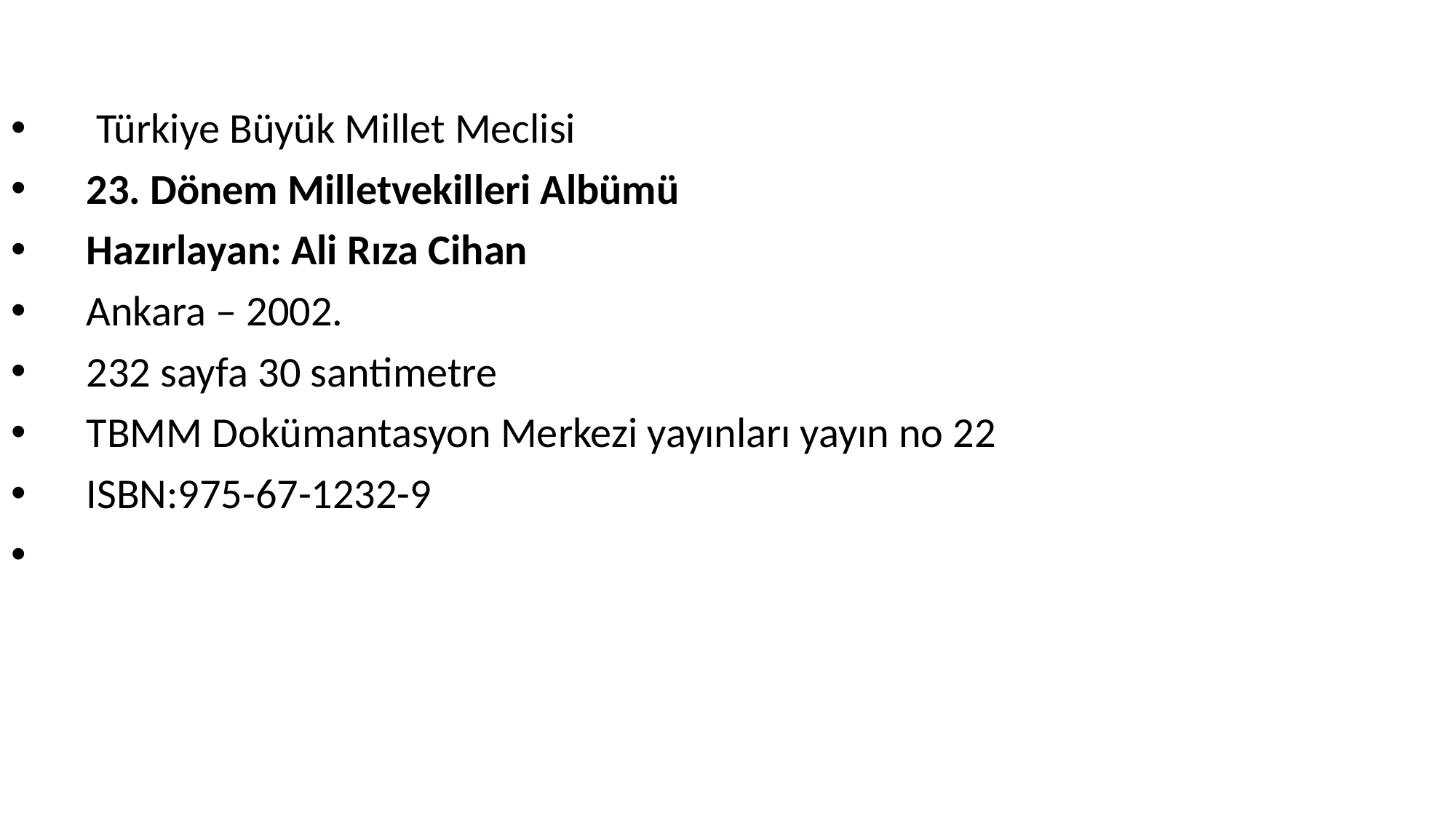

Gömülü şamdan / Stefan Zweig ,1881-1942 ; Almanca aslından : Metin Özenci.
      Türkiye Büyük Millet Meclisi
     23. Dönem Milletvekilleri Albümü
     Hazırlayan: Ali Rıza Cihan
     Ankara – 2002.
     232 sayfa 30 santimetre
     TBMM Dokümantasyon Merkezi yayınları yayın no 22
     ISBN:975-67-1232-9